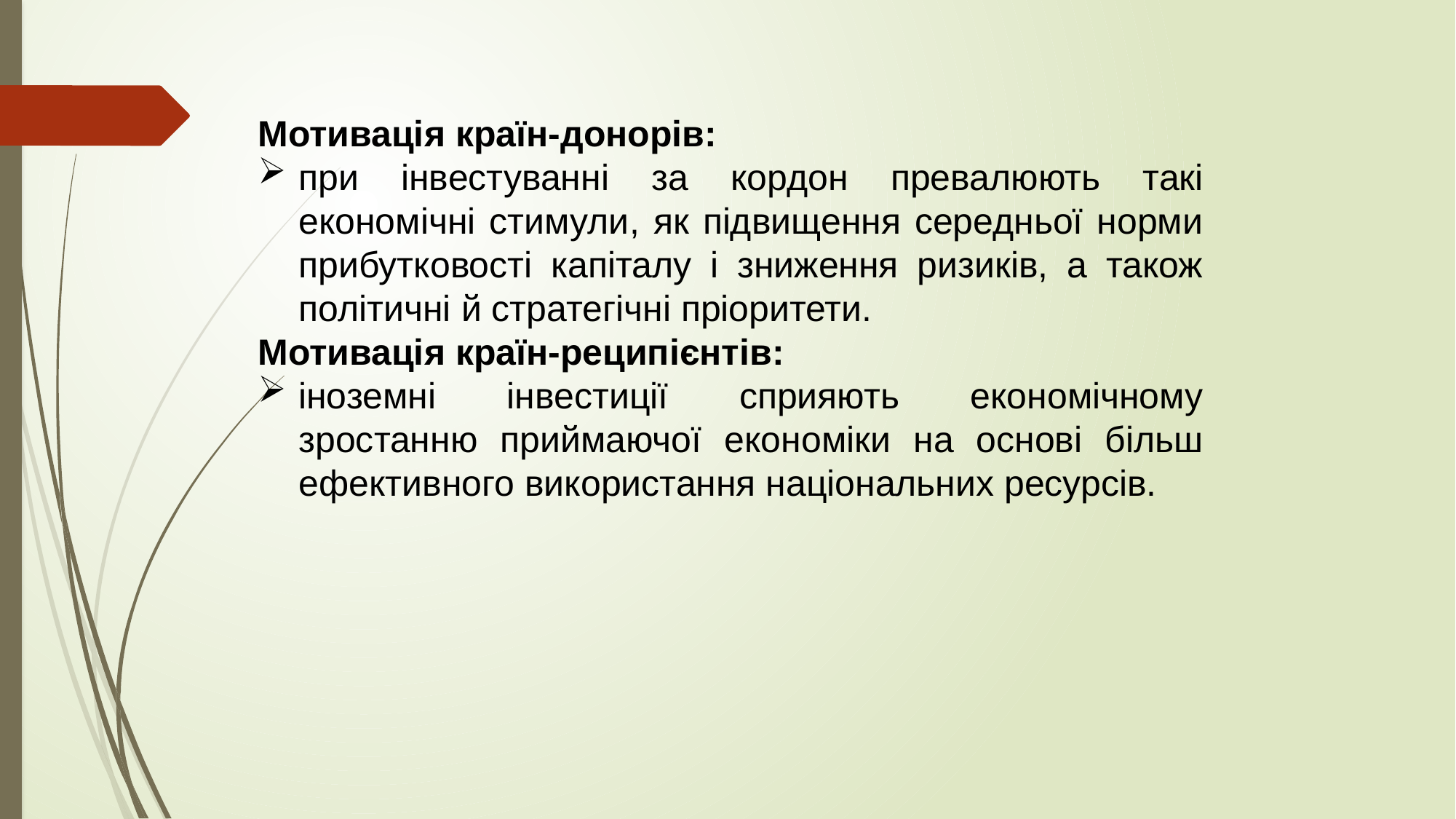

Мотивація країн-донорів:
при інвестуванні за кордон превалюють такі економічні стимули, як підвищення середньої норми прибутковості капіталу і зниження ризиків, а також політичні й стратегічні пріоритети.
Мотивація країн-реципієнтів:
іноземні інвестиції сприяють економічному зростанню приймаючої економіки на основі більш ефективного використання національних ресурсів.